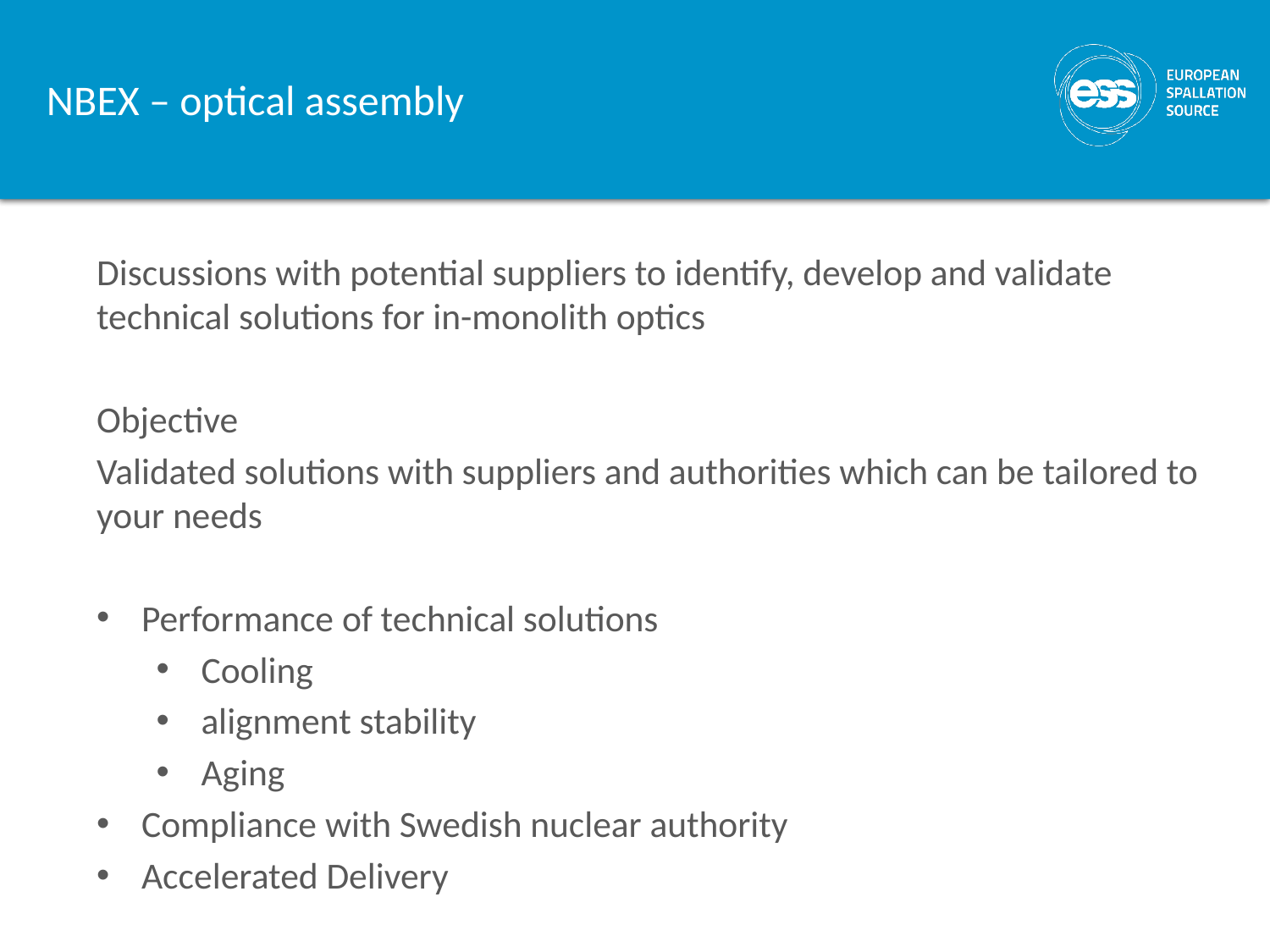

# NBEX – optical assembly
Discussions with potential suppliers to identify, develop and validate technical solutions for in-monolith optics

Objective
Validated solutions with suppliers and authorities which can be tailored to your needs

Performance of technical solutions
Cooling
alignment stability
Aging
Compliance with Swedish nuclear authority
Accelerated Delivery